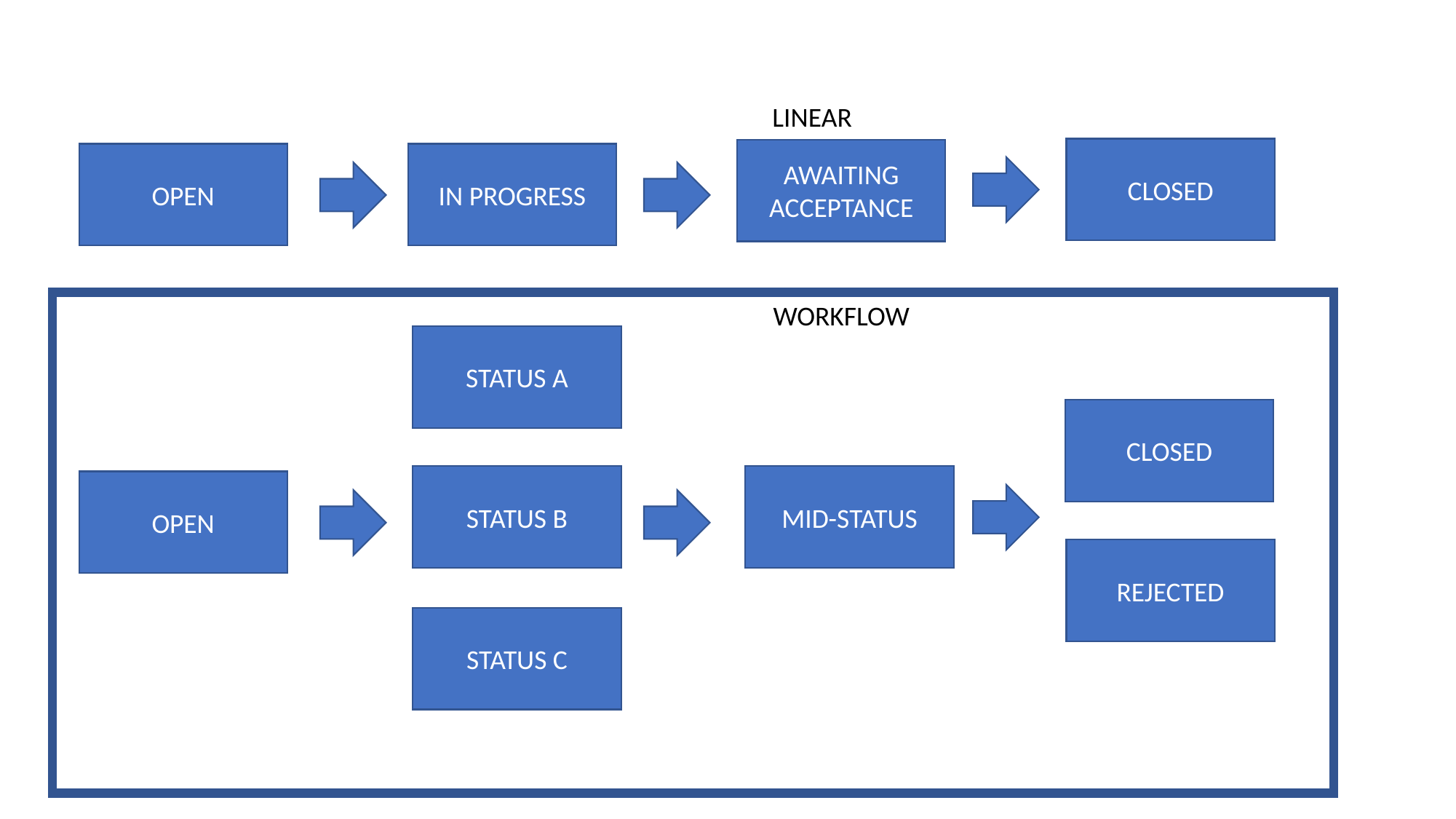

LINEAR
CLOSED
AWAITING ACCEPTANCE
OPEN
IN PROGRESS

WORKFLOW
STATUS A
STATUS A
CLOSED
STATUS B
MID-STATUS
STATUS B
OPEN

REJECTED
STATUS C